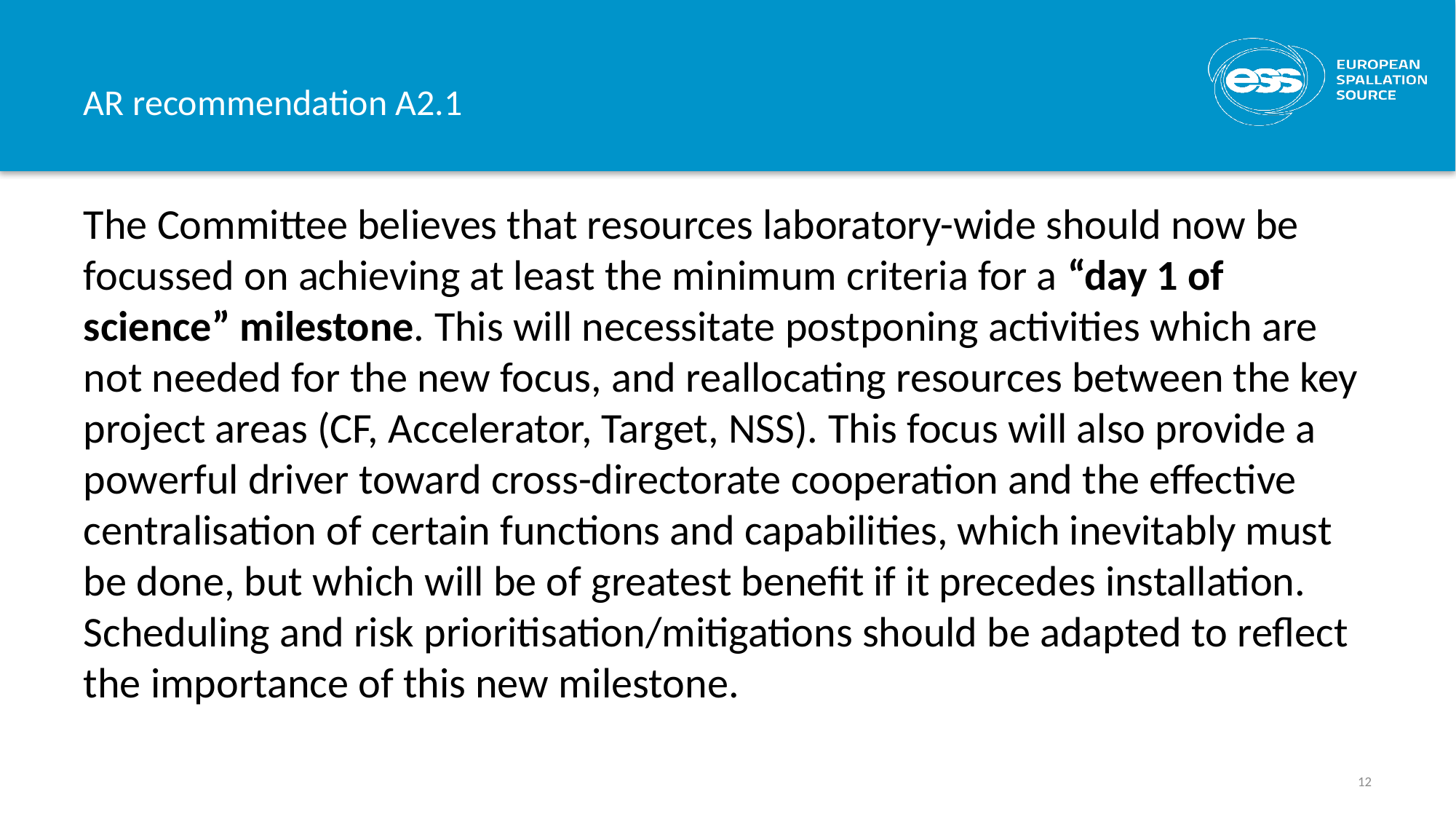

# AR recommendation A2.1
The Committee believes that resources laboratory-wide should now be focussed on achieving at least the minimum criteria for a “day 1 of science” milestone. This will necessitate postponing activities which are not needed for the new focus, and reallocating resources between the key project areas (CF, Accelerator, Target, NSS). This focus will also provide a powerful driver toward cross-directorate cooperation and the effective centralisation of certain functions and capabilities, which inevitably must be done, but which will be of greatest benefit if it precedes installation.  Scheduling and risk prioritisation/mitigations should be adapted to reflect the importance of this new milestone.
12